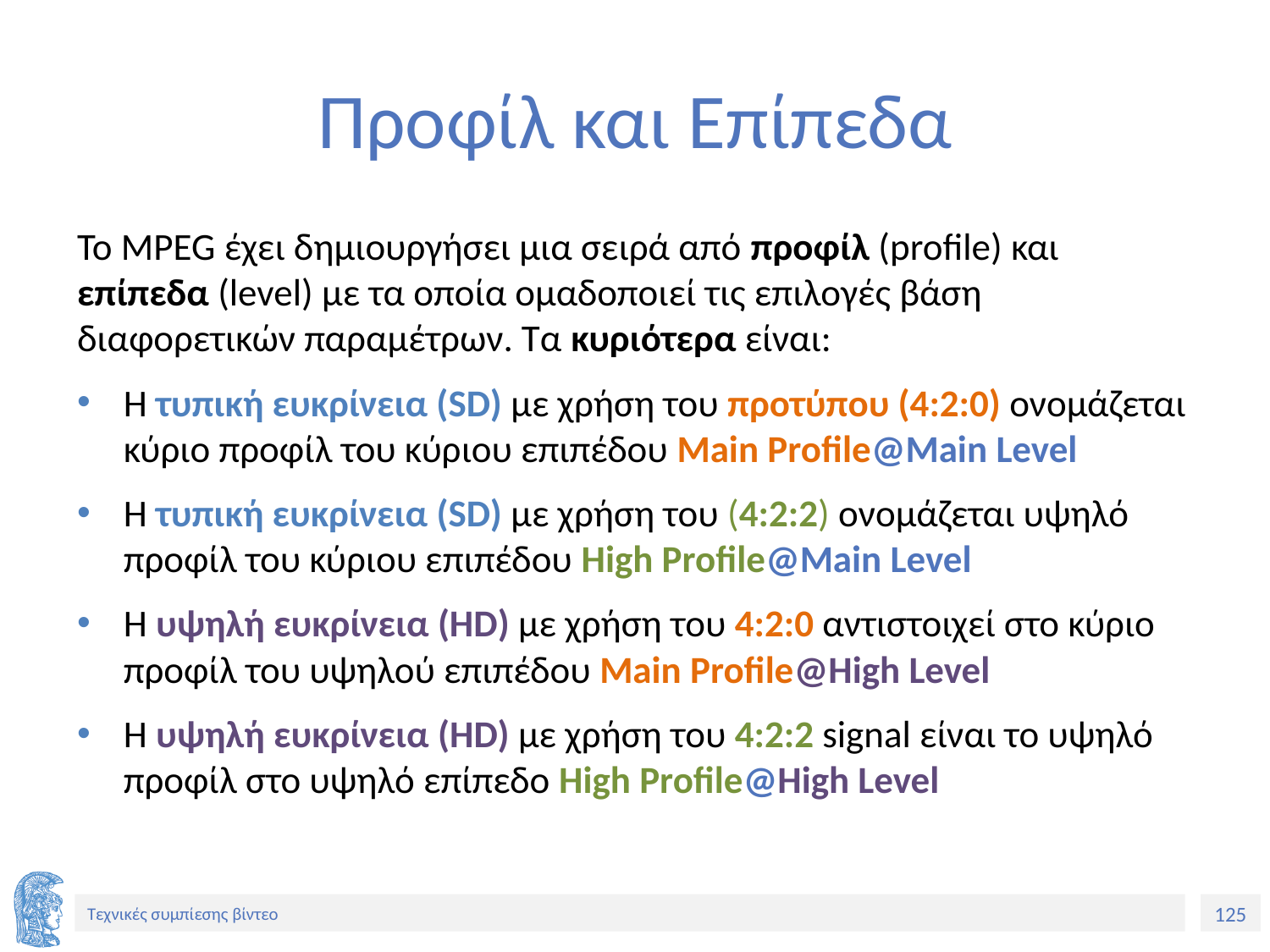

# Προφίλ και Eπίπεδα
Το MPEG έχει δημιουργήσει μια σειρά από προφίλ (profile) και επίπεδα (level) με τα οποία ομαδοποιεί τις επιλογές βάση διαφορετικών παραμέτρων. Τα κυριότερα είναι:
Η τυπική ευκρίνεια (SD) με χρήση του προτύπου (4:2:0) ονομάζεται κύριο προφίλ του κύριου επιπέδου Main Profile@Main Level
Η τυπική ευκρίνεια (SD) με χρήση του (4:2:2) ονομάζεται υψηλό προφίλ του κύριου επιπέδου High Profile@Main Level
Η υψηλή ευκρίνεια (HD) με χρήση του 4:2:0 αντιστοιχεί στο κύριο προφίλ του υψηλού επιπέδου Main Profile@High Level
Η υψηλή ευκρίνεια (HD) με χρήση του 4:2:2 signal είναι το υψηλό προφίλ στο υψηλό επίπεδο High Profile@High Level